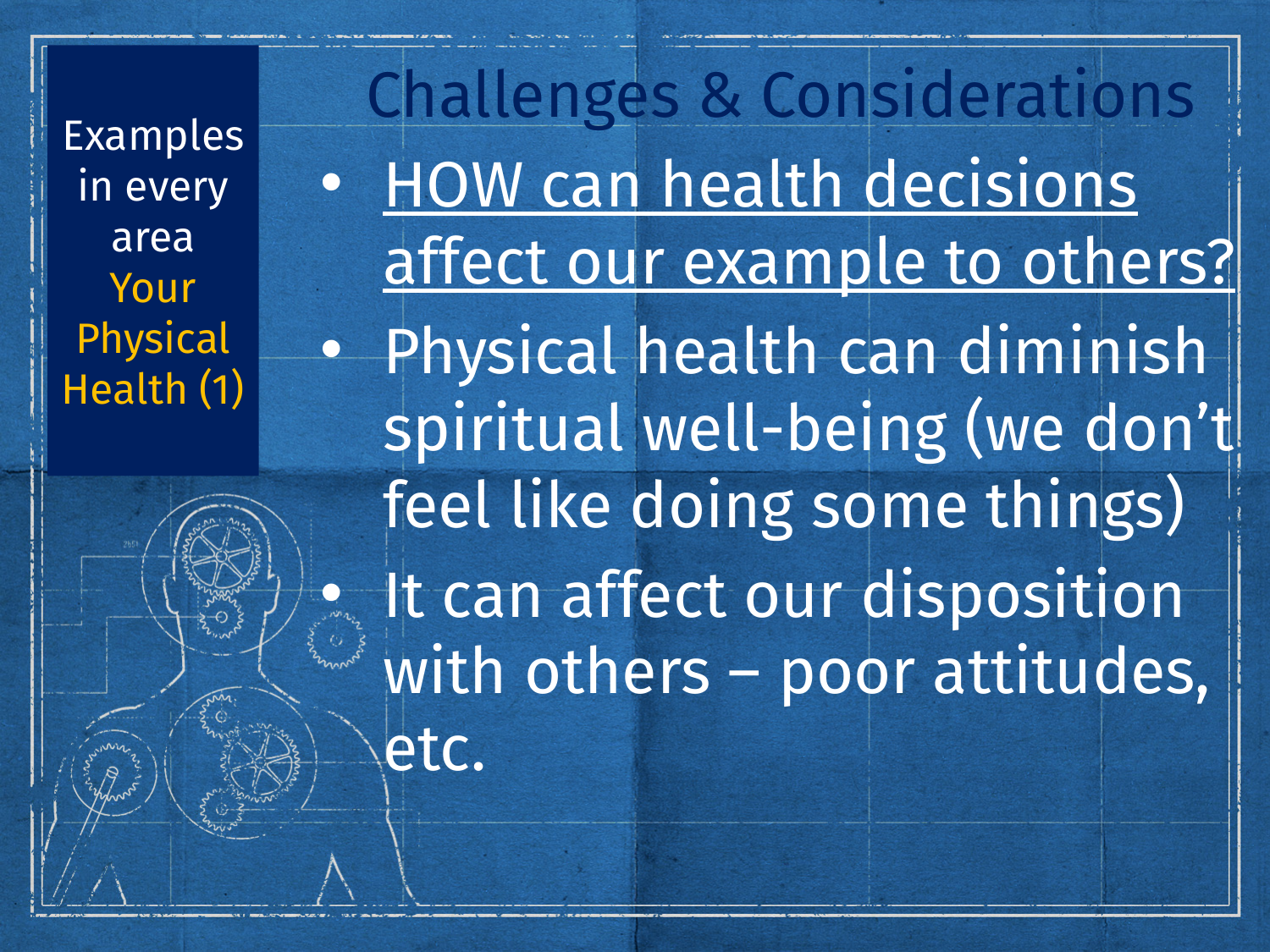

# Examples in every area Your Physical Health (1)
Challenges & Considerations
HOW can health decisions affect our example to others?
Physical health can diminish spiritual well-being (we don’t feel like doing some things)
It can affect our disposition with others – poor attitudes, etc.